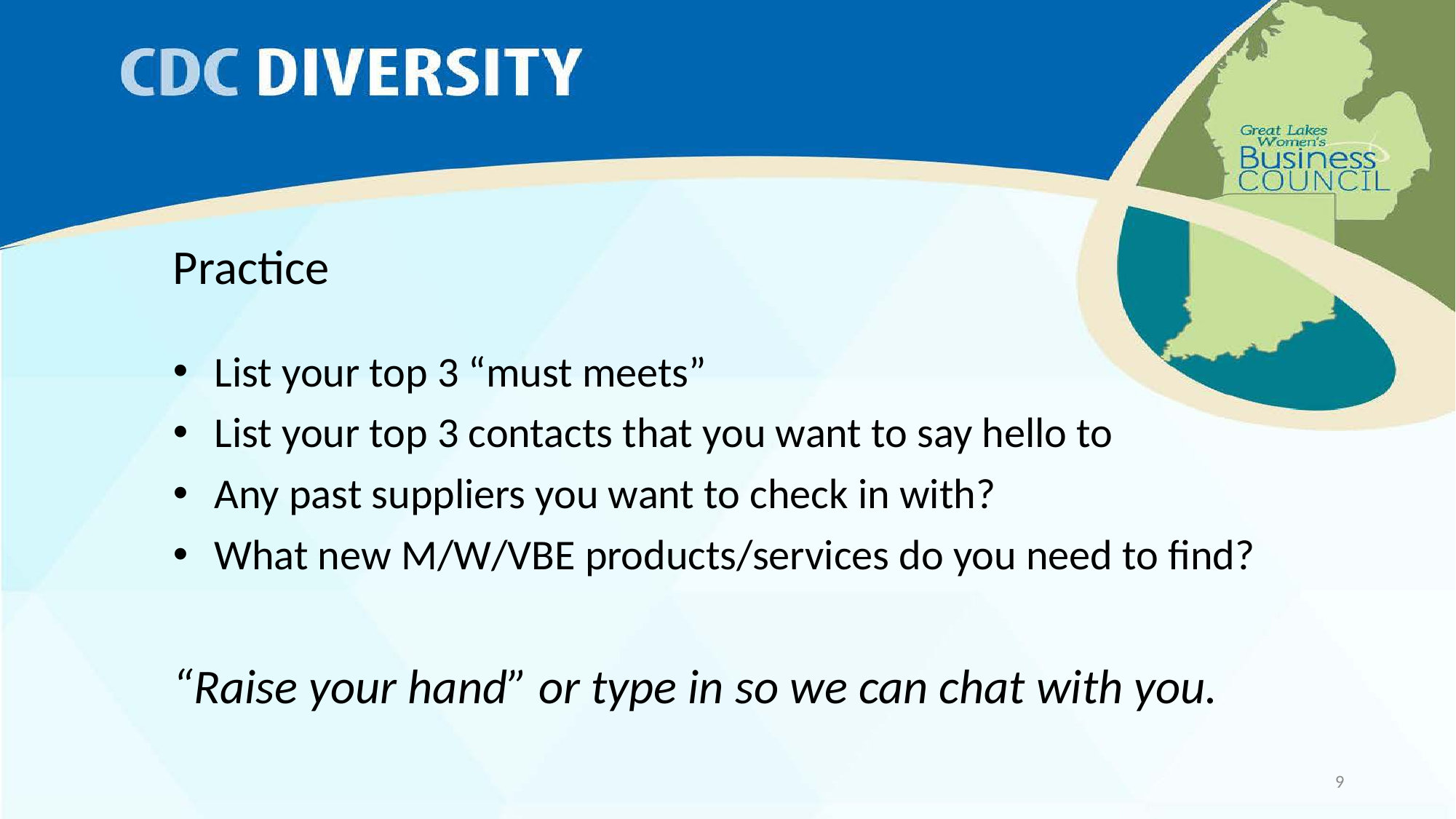

# Practice
List your top 3 “must meets”
List your top 3 contacts that you want to say hello to
Any past suppliers you want to check in with?
What new M/W/VBE products/services do you need to find?

“Raise your hand” or type in so we can chat with you.

9